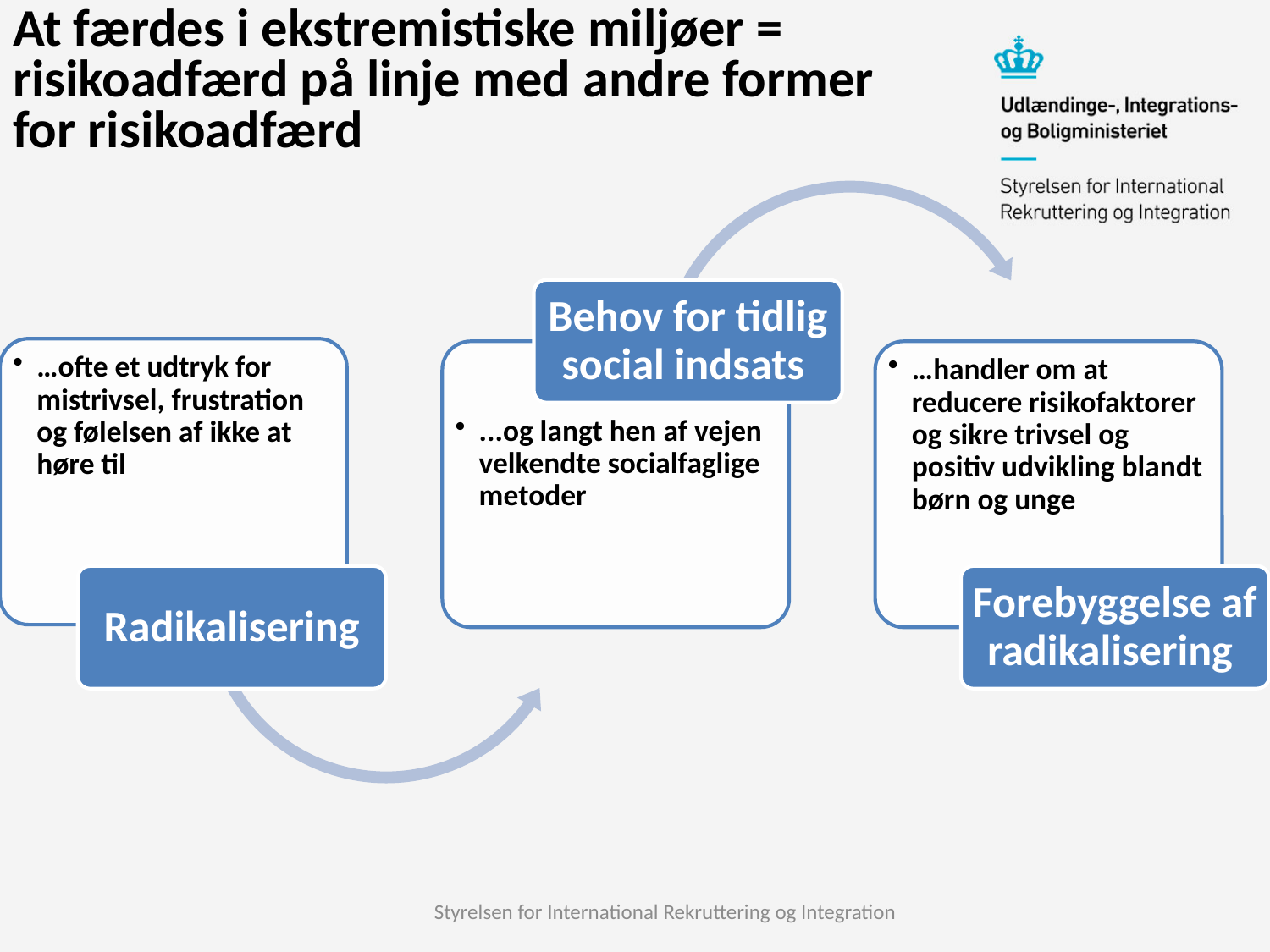

# At færdes i ekstremistiske miljøer = risikoadfærd på linje med andre former for risikoadfærd
…ofte et udtryk for mistrivsel, frustration og følelsen af ikke at høre til
Radikalisering
...og langt hen af vejen velkendte socialfaglige metoder
Behov for tidlig social indsats
…handler om at reducere risikofaktorer og sikre trivsel og  positiv udvikling blandt børn og unge
Forebyggelse af radikalisering
Styrelsen for International Rekruttering og Integration